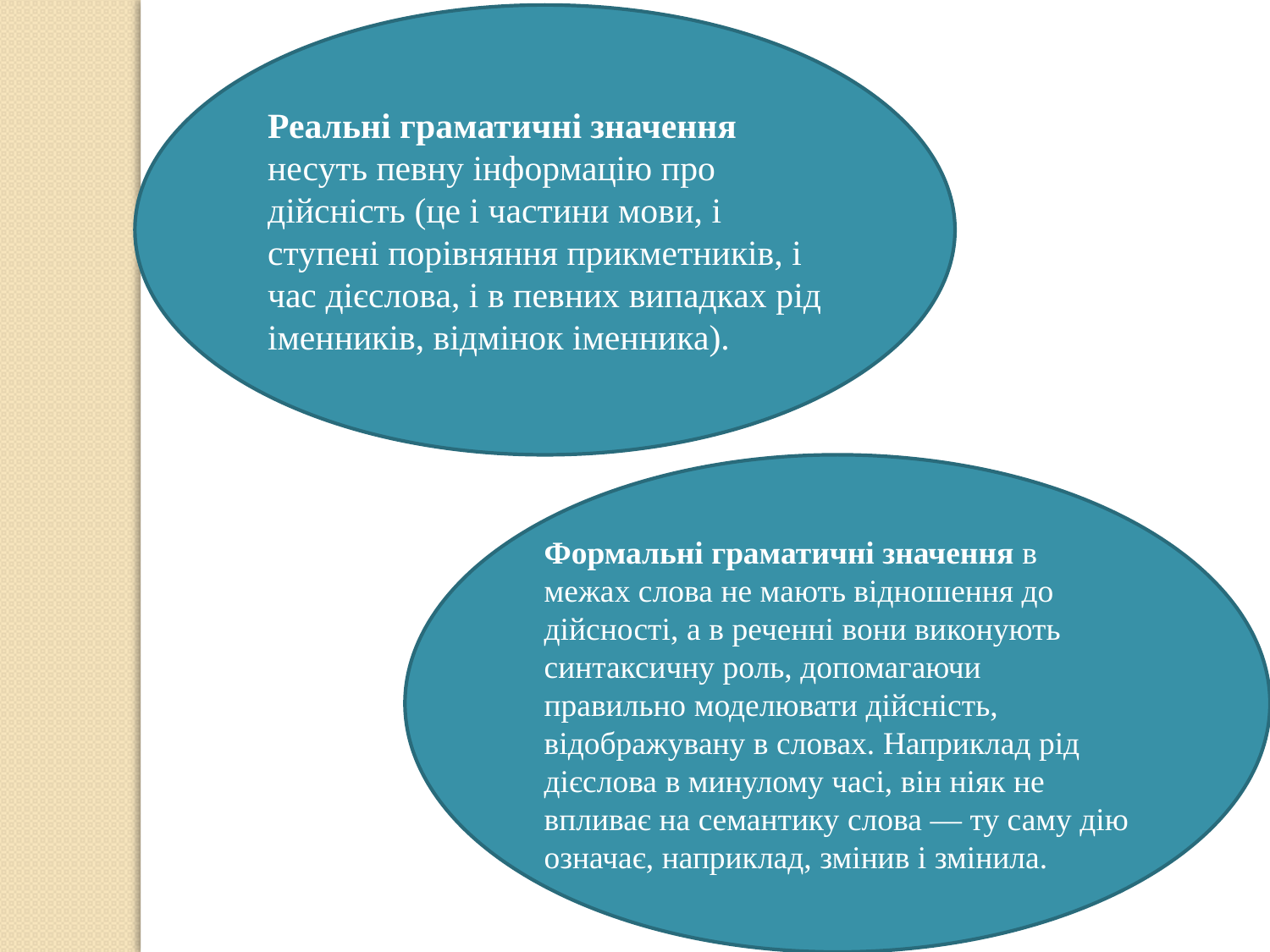

Реальні граматичні значення несуть певну інформацію про дійсність (це і частини мови, і ступені порівняння прикметників, і час дієслова, і в певних випадках рід іменників, відмінок іменника).
Формальні граматичні значення в межах слова не мають відношення до дійсності, а в реченні вони виконують синтаксичну роль, допомагаючи правильно моделювати дійсність, відображувану в словах. Наприклад рід дієслова в минулому часі, він ніяк не впливає на семантику слова — ту саму дію означає, наприклад, змінив і змінила.